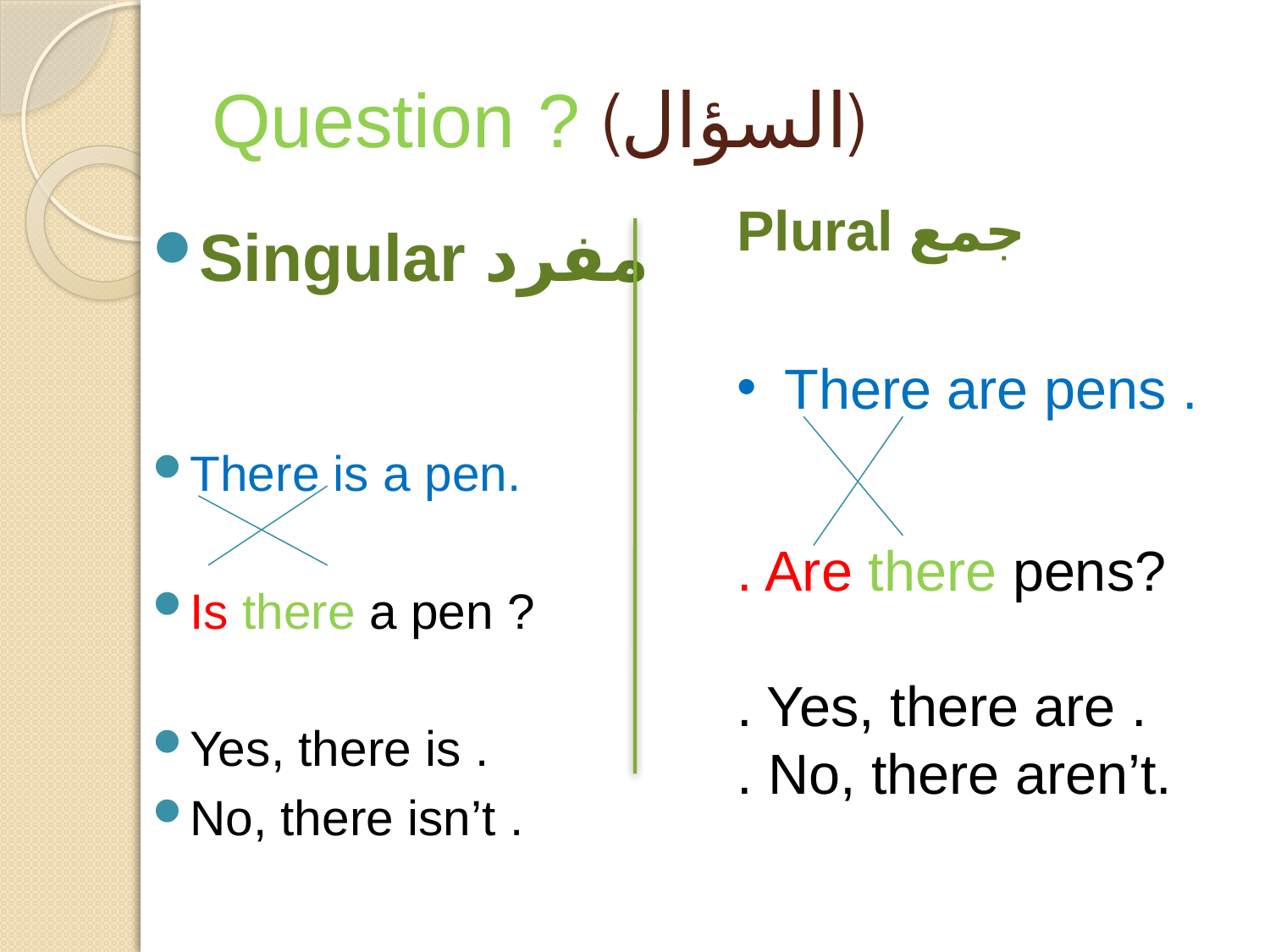

# Question ? (السؤال)
Plural جمع

There are pens .

. Are there pens?

. Yes, there are .
. No, there aren’t.

Singular مفرد

There is a pen.

Is there a pen ?

Yes, there is .
No, there isn’t .